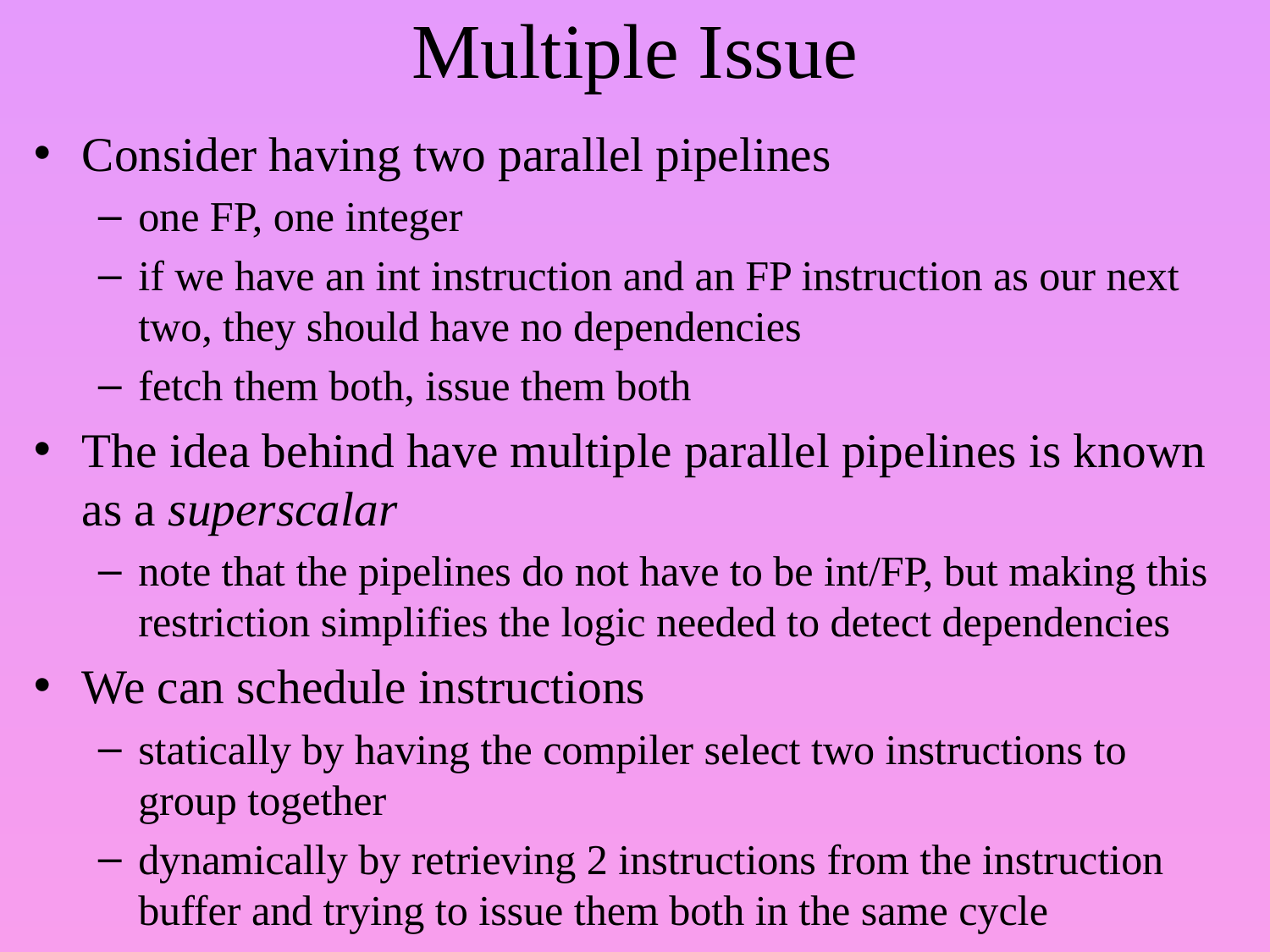

# Multiple Issue
Consider having two parallel pipelines
one FP, one integer
if we have an int instruction and an FP instruction as our next two, they should have no dependencies
fetch them both, issue them both
The idea behind have multiple parallel pipelines is known as a superscalar
note that the pipelines do not have to be int/FP, but making this restriction simplifies the logic needed to detect dependencies
We can schedule instructions
statically by having the compiler select two instructions to group together
dynamically by retrieving 2 instructions from the instruction buffer and trying to issue them both in the same cycle